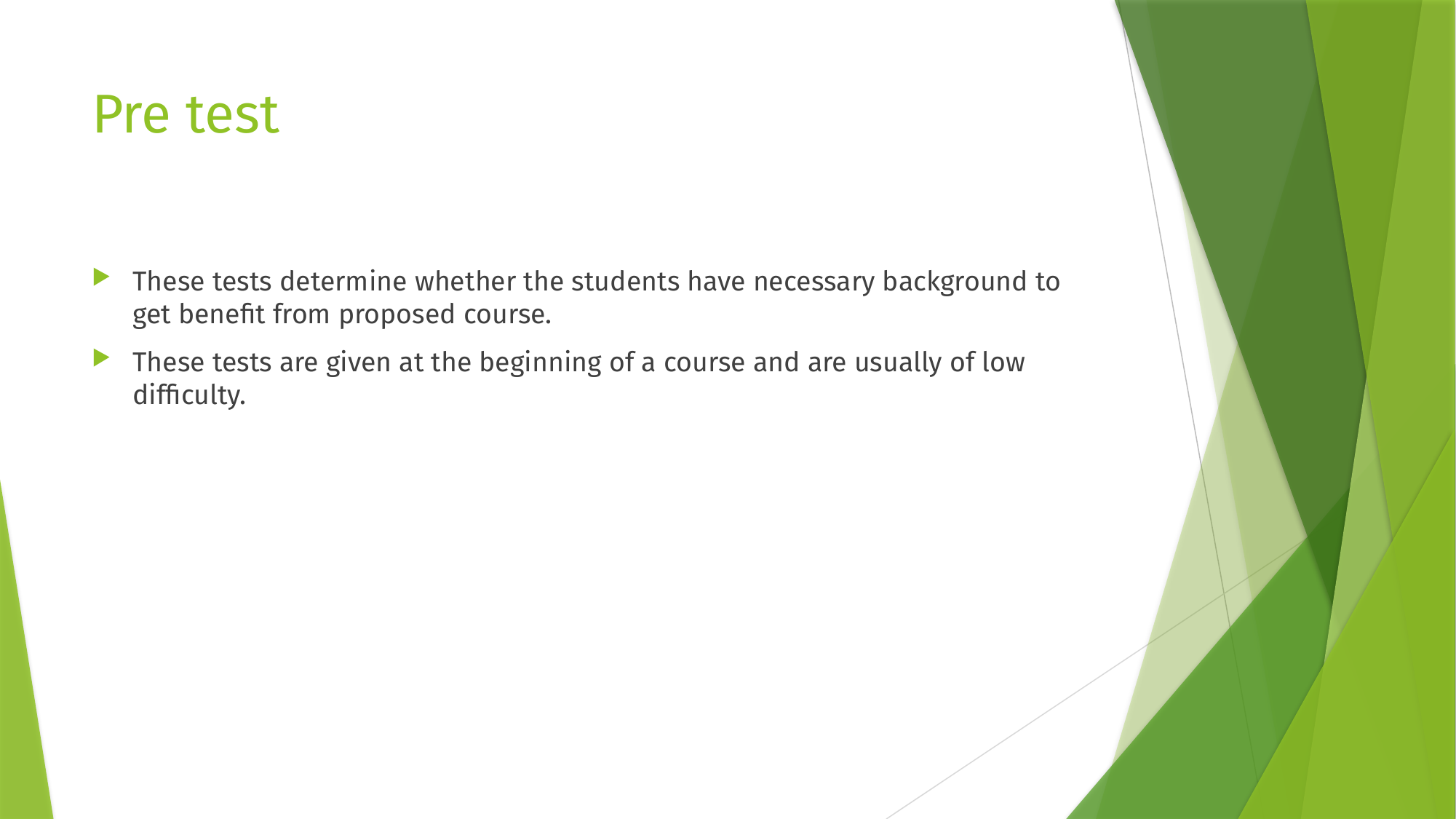

# Pre test
These tests determine whether the students have necessary background to get benefit from proposed course.
These tests are given at the beginning of a course and are usually of low difficulty.